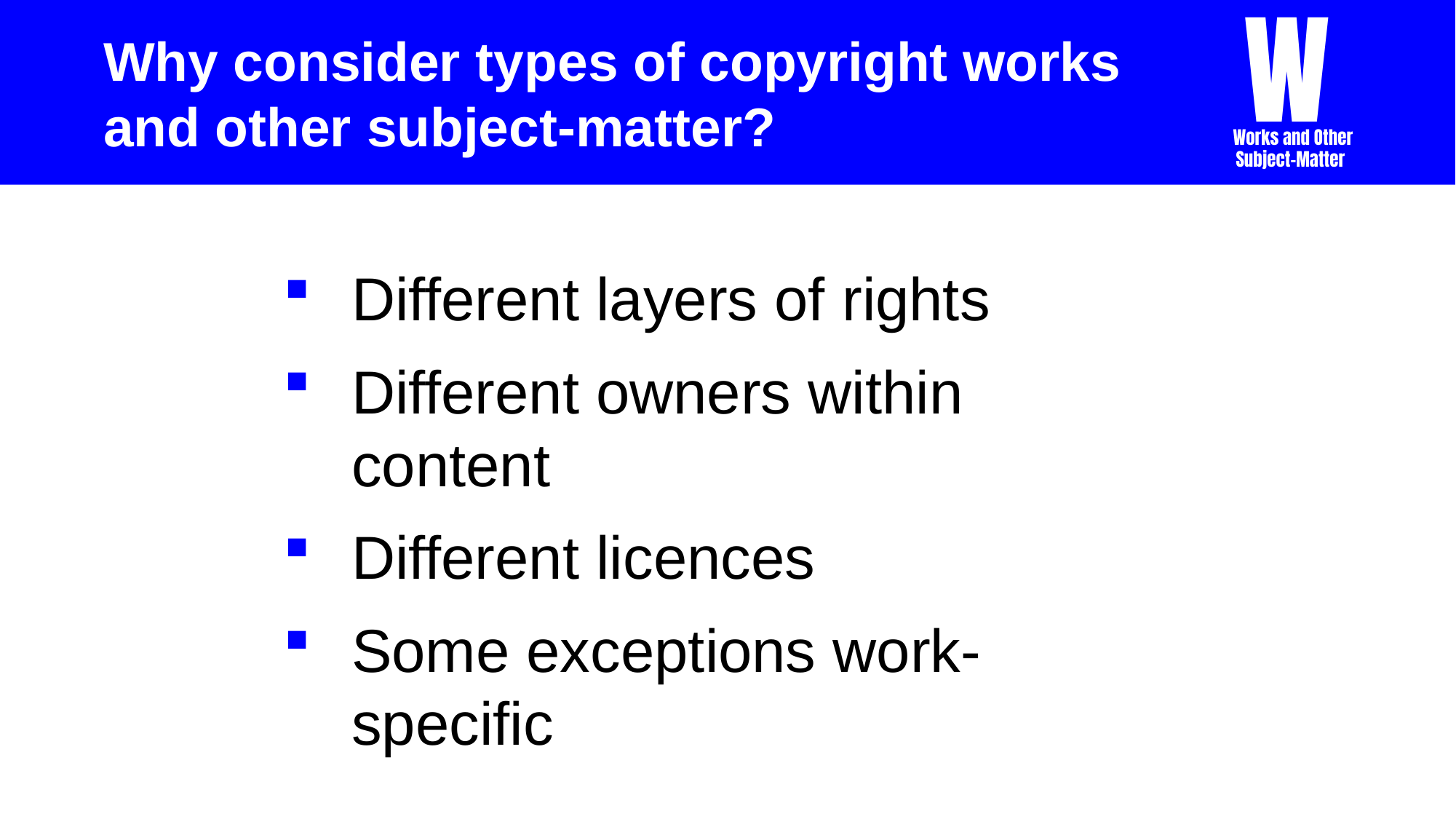

W
Works and Other Subject-Matter
# Why consider types of copyright works and other subject-matter?
Different layers of rights
Different owners within content
Different licences
Some exceptions work-specific